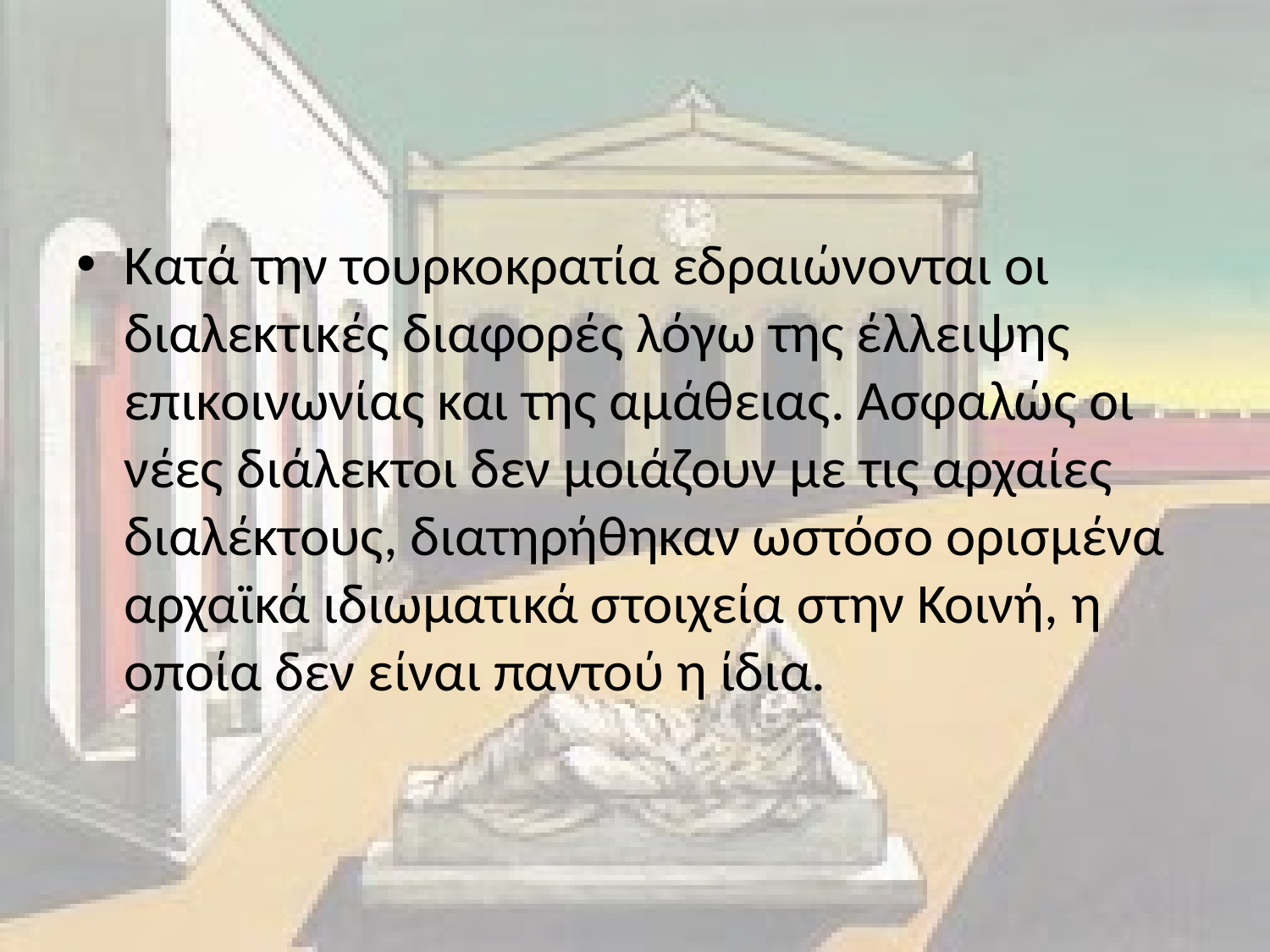

#
Κατά την τουρκοκρατία εδραιώνονται οι διαλεκτικές διαφορές λόγω της έλλειψης επικοινωνίας και της αμάθειας. Ασφαλώς οι νέες διάλεκτοι δεν μοιάζουν με τις αρχαίες διαλέκτους, διατηρήθηκαν ωστόσο ορισμένα αρχαϊκά ιδιωματικά στοιχεία στην Κοινή, η οποία δεν είναι παντού η ίδια.